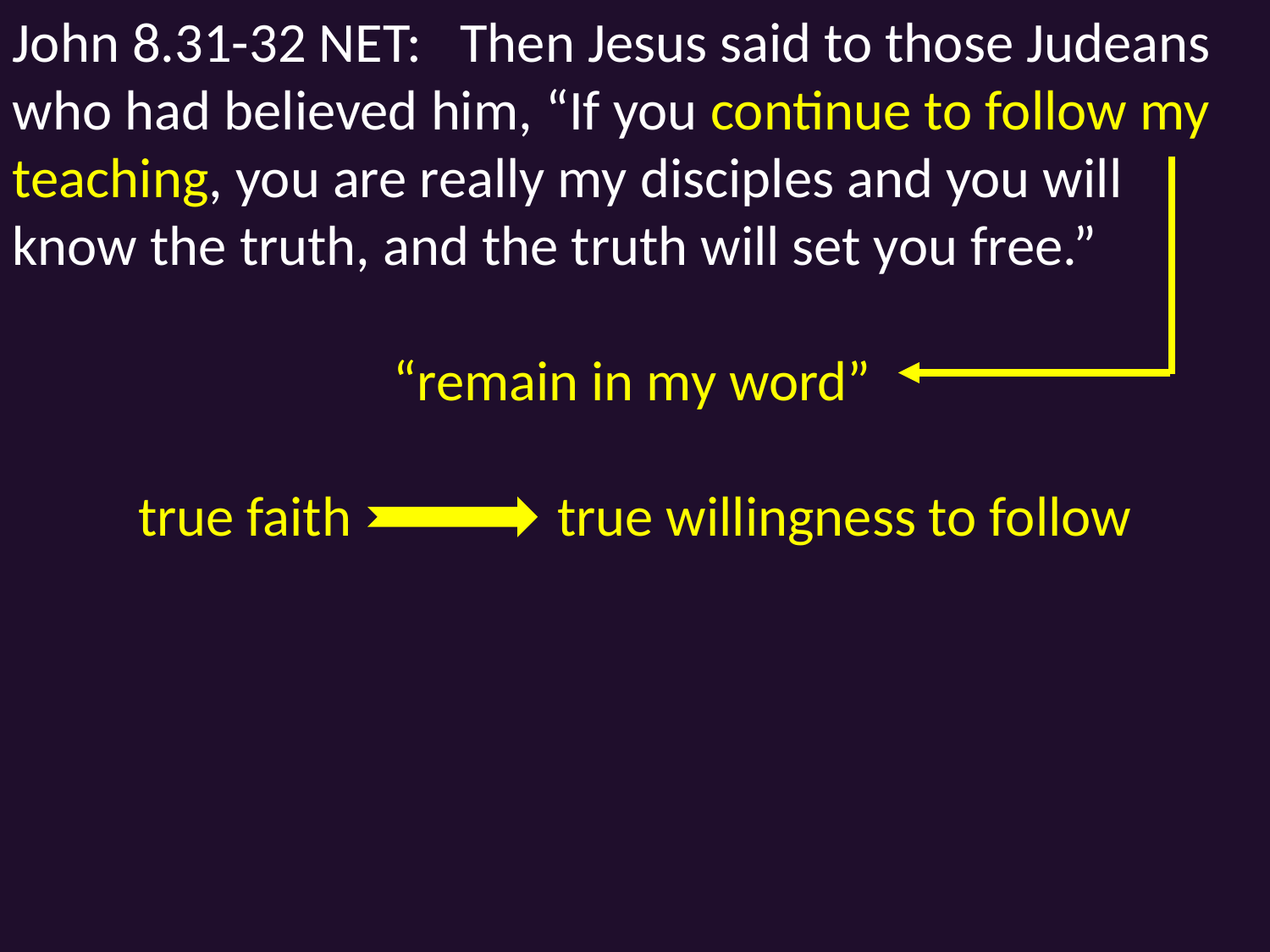

John 8.31-32 NET:   Then Jesus said to those Judeans who had believed him, “If you continue to follow my teaching, you are really my disciples and you will know the truth, and the truth will set you free.”

			“remain in my word”

true faith 		   true willingness to follow